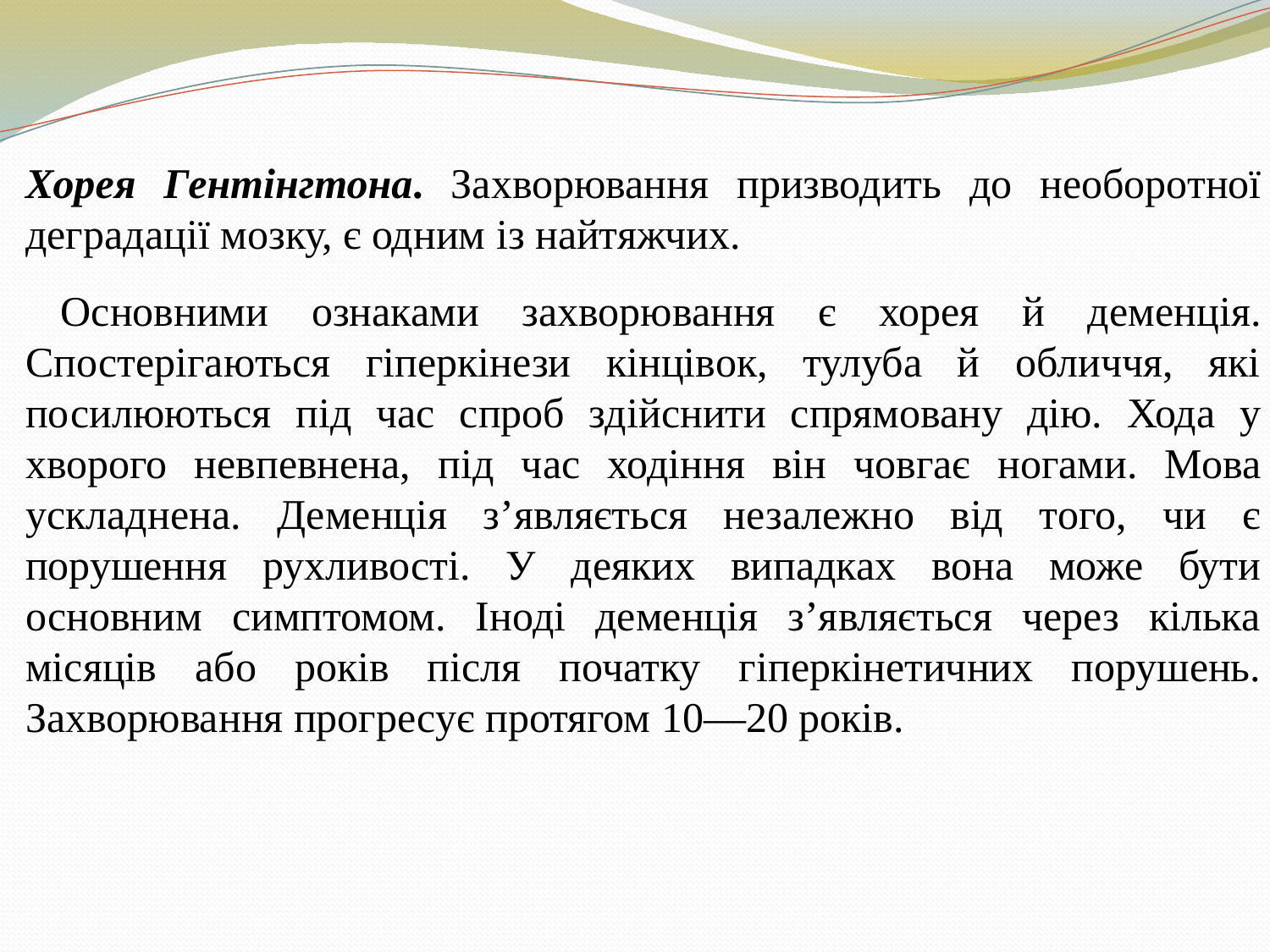

Хорея Гентінгтона. Захворювання призводить до необоротної
деградації мозку, є одним із найтяжчих.
Основними ознаками захворювання є хорея й деменція. Спостерігаються гіперкінези кінцівок, тулуба й обличчя, які посилюються під час спроб здійснити спрямовану дію. Хода у хворого невпевнена, під час ходіння він човгає ногами. Мова ускладнена. Деменція з’являється незалежно від того, чи є порушення рухливості. У деяких випадках вона може бути основним симптомом. Іноді деменція з’являється через кілька місяців або років після початку гіперкінетичних порушень. Захворювання прогресує протягом 10—20 років.